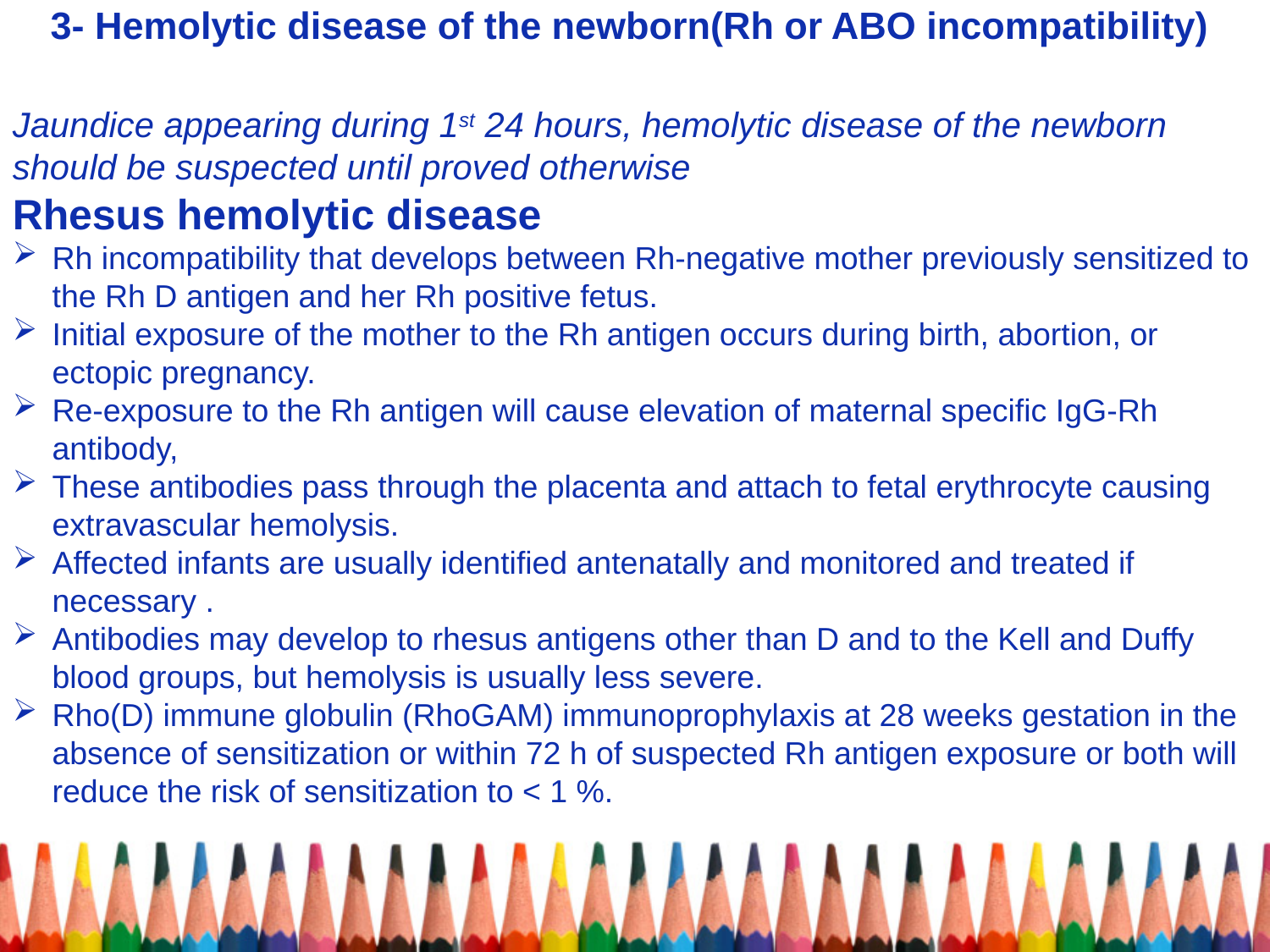

# 3- Hemolytic disease of the newborn(Rh or ABO incompatibility)
Jaundice appearing during 1st 24 hours, hemolytic disease of the newborn should be suspected until proved otherwise
Rhesus hemolytic disease
Rh incompatibility that develops between Rh-negative mother previously sensitized to the Rh D antigen and her Rh positive fetus.
Initial exposure of the mother to the Rh antigen occurs during birth, abortion, or ectopic pregnancy.
Re-exposure to the Rh antigen will cause elevation of maternal specific IgG-Rh antibody,
These antibodies pass through the placenta and attach to fetal erythrocyte causing extravascular hemolysis.
Affected infants are usually identified antenatally and monitored and treated if necessary .
Antibodies may develop to rhesus antigens other than D and to the Kell and Duffy blood groups, but hemolysis is usually less severe.
Rho(D) immune globulin (RhoGAM) immunoprophylaxis at 28 weeks gestation in the absence of sensitization or within 72 h of suspected Rh antigen exposure or both will reduce the risk of sensitization to < 1 %.